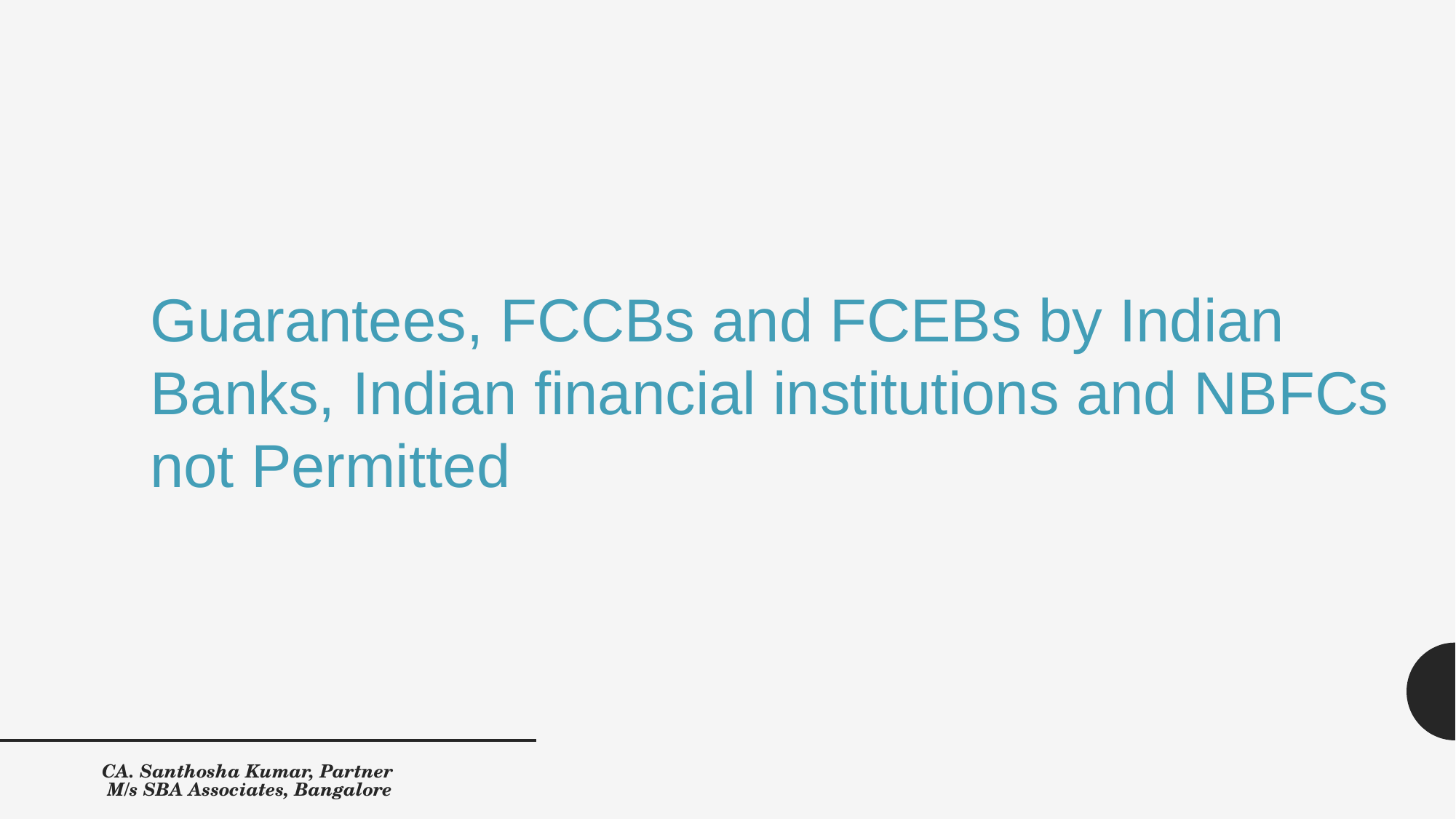

Guarantees, FCCBs and FCEBs by Indian Banks, Indian financial institutions and NBFCs not Permitted
CA. Santhosha Kumar, Partner                           M/s SBA Associates, Bangalore